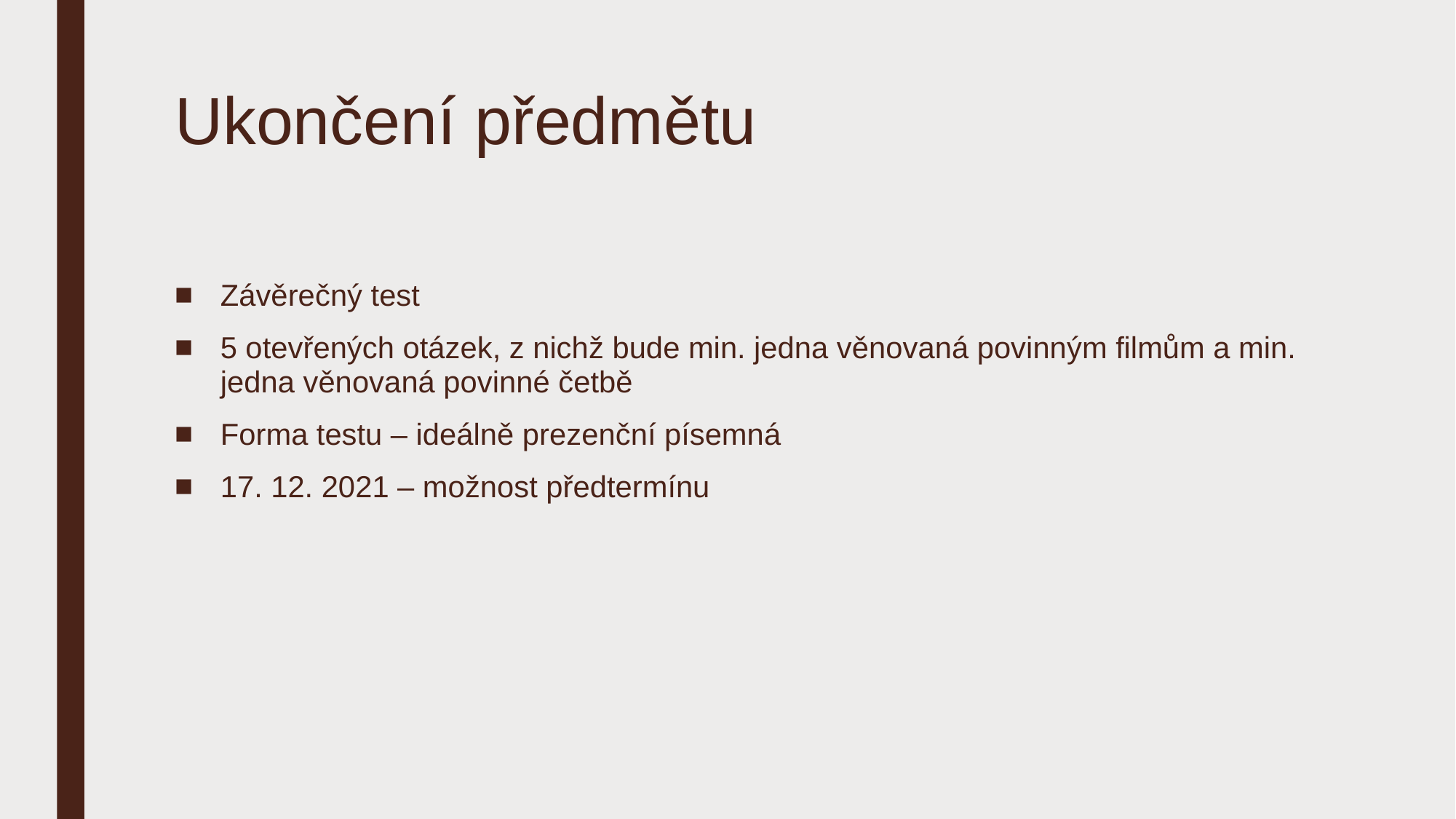

# Ukončení předmětu
Závěrečný test
5 otevřených otázek, z nichž bude min. jedna věnovaná povinným filmům a min. jedna věnovaná povinné četbě
Forma testu – ideálně prezenční písemná
17. 12. 2021 – možnost předtermínu